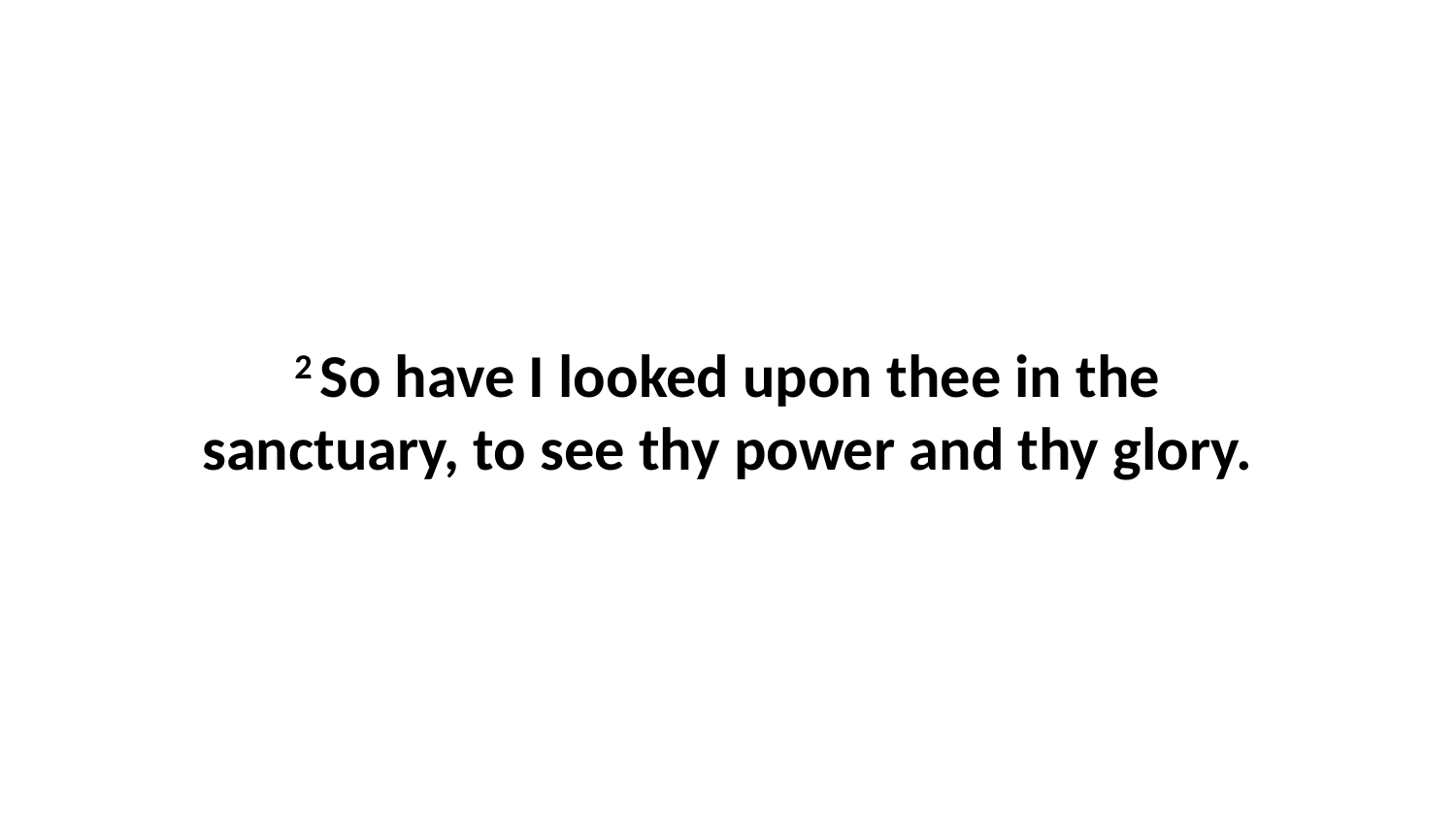

2 So have I looked upon thee in the sanctuary, to see thy power and thy glory.